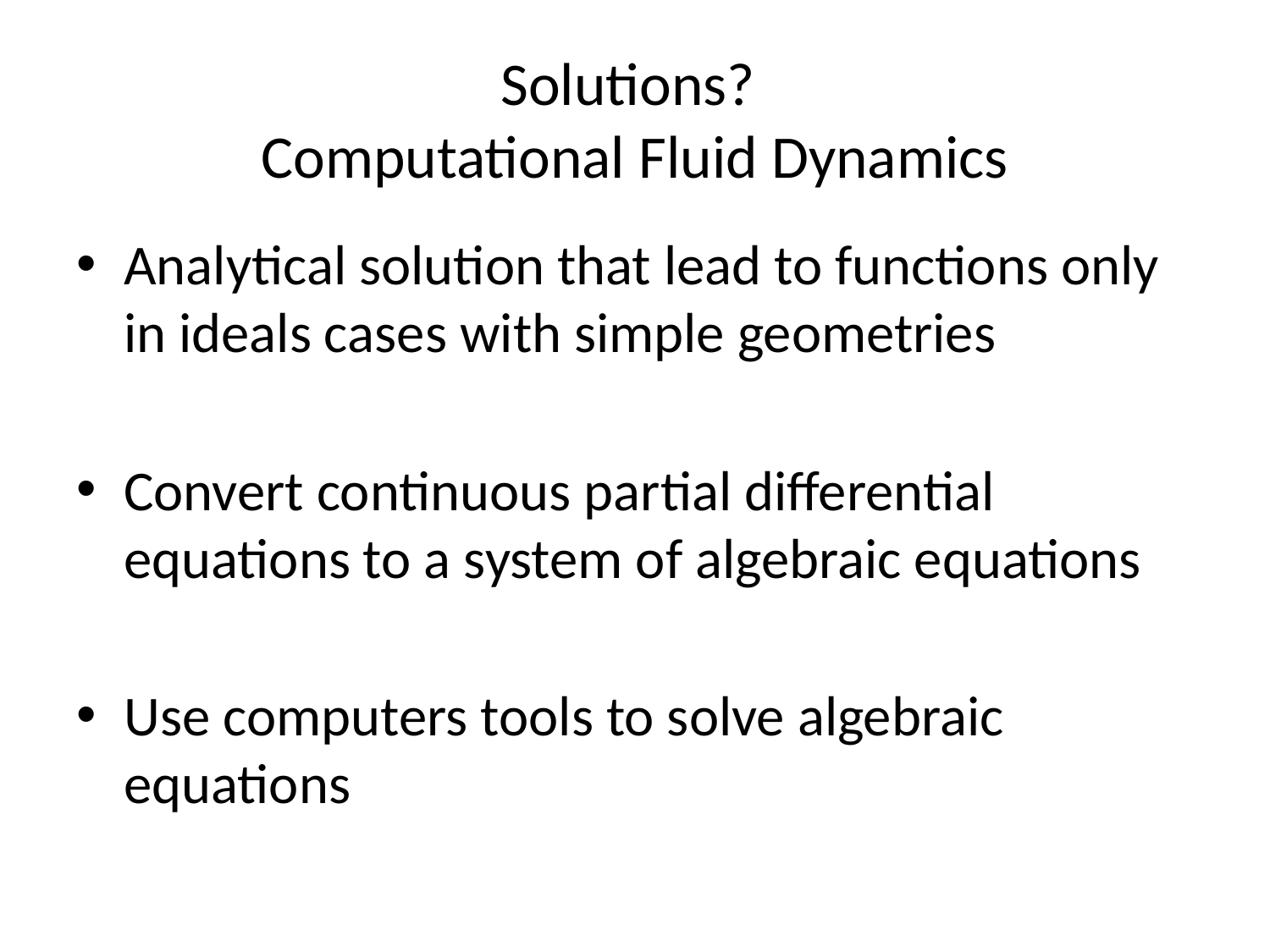

# Solutions? Computational Fluid Dynamics
Analytical solution that lead to functions only in ideals cases with simple geometries

Convert continuous partial differential equations to a system of algebraic equations

Use computers tools to solve algebraic equations